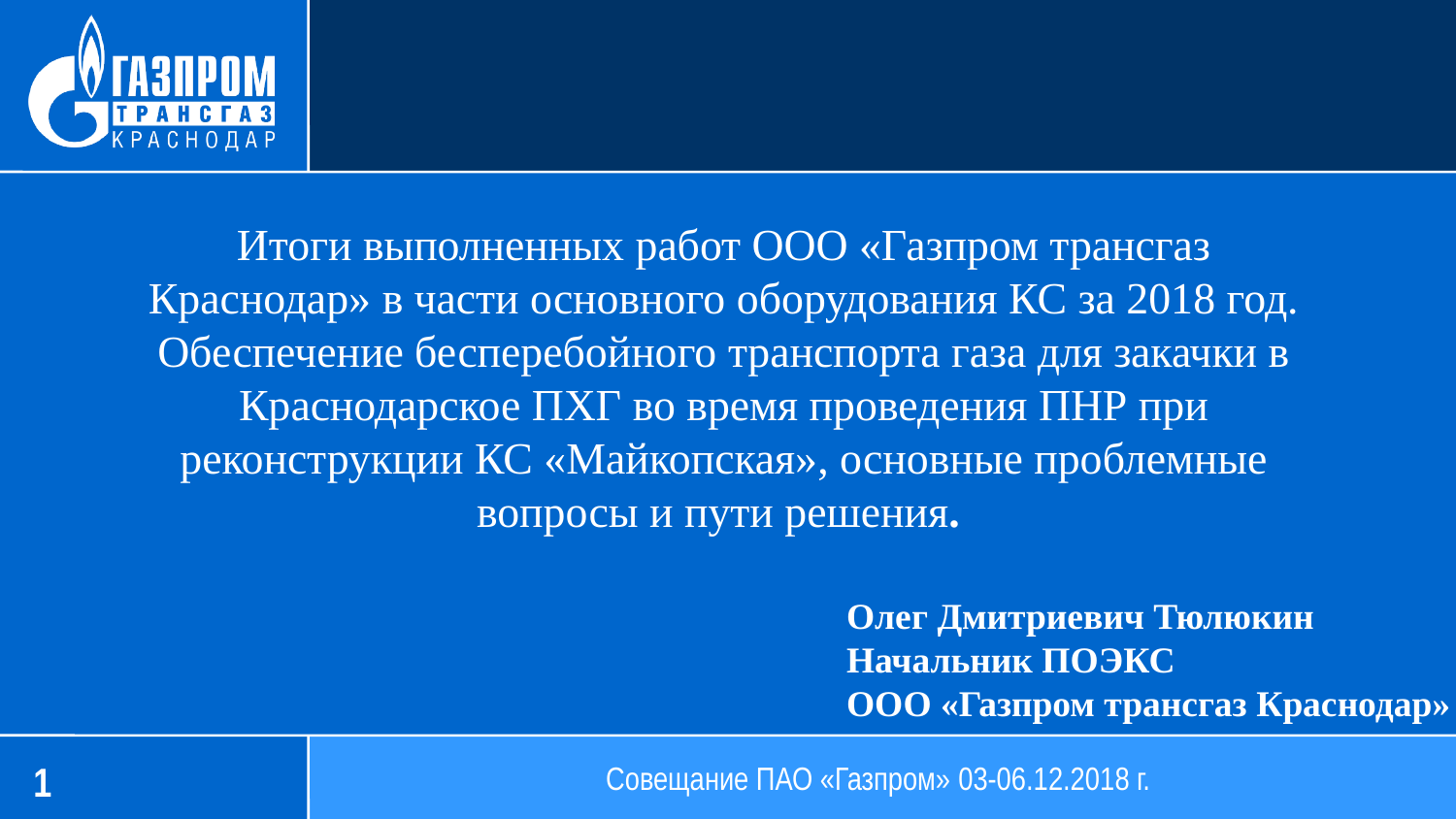

Итоги выполненных работ ООО «Газпром трансгаз Краснодар» в части основного оборудования КС за 2018 год. Обеспечение бесперебойного транспорта газа для закачки в Краснодарское ПХГ во время проведения ПНР при реконструкции КС «Майкопская», основные проблемные вопросы и пути решения.
Олег Дмитриевич Тюлюкин
Начальник ПОЭКС
ООО «Газпром трансгаз Краснодар»
Совещание ПАО «Газпром» 03-06.12.2018 г.